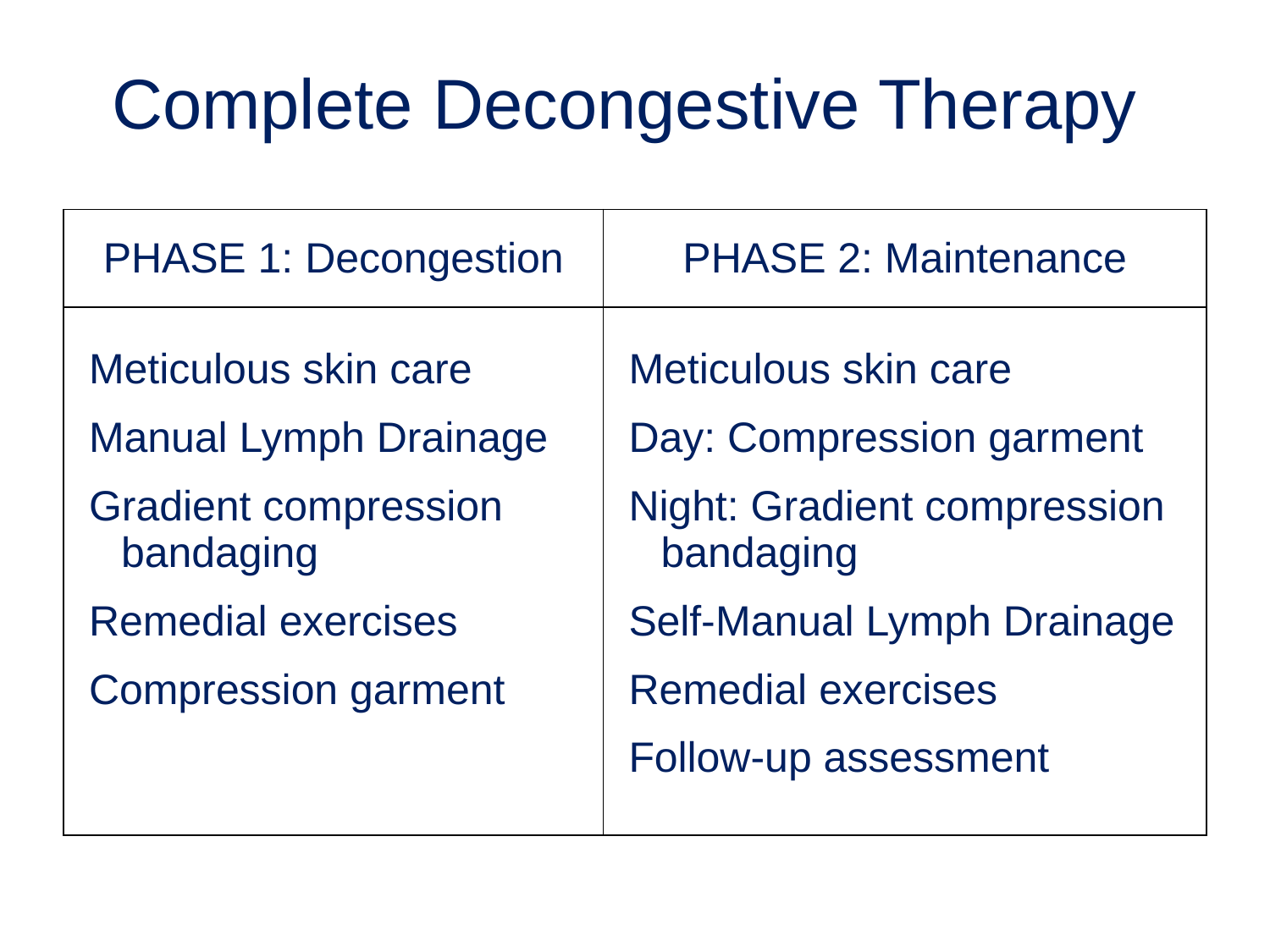

# Complete Decongestive Therapy
| PHASE 1: Decongestion | PHASE 2: Maintenance |
| --- | --- |
| Meticulous skin care Manual Lymph Drainage Gradient compression bandaging Remedial exercises Compression garment | Meticulous skin care Day: Compression garment Night: Gradient compression bandaging Self-Manual Lymph Drainage Remedial exercises Follow-up assessment |